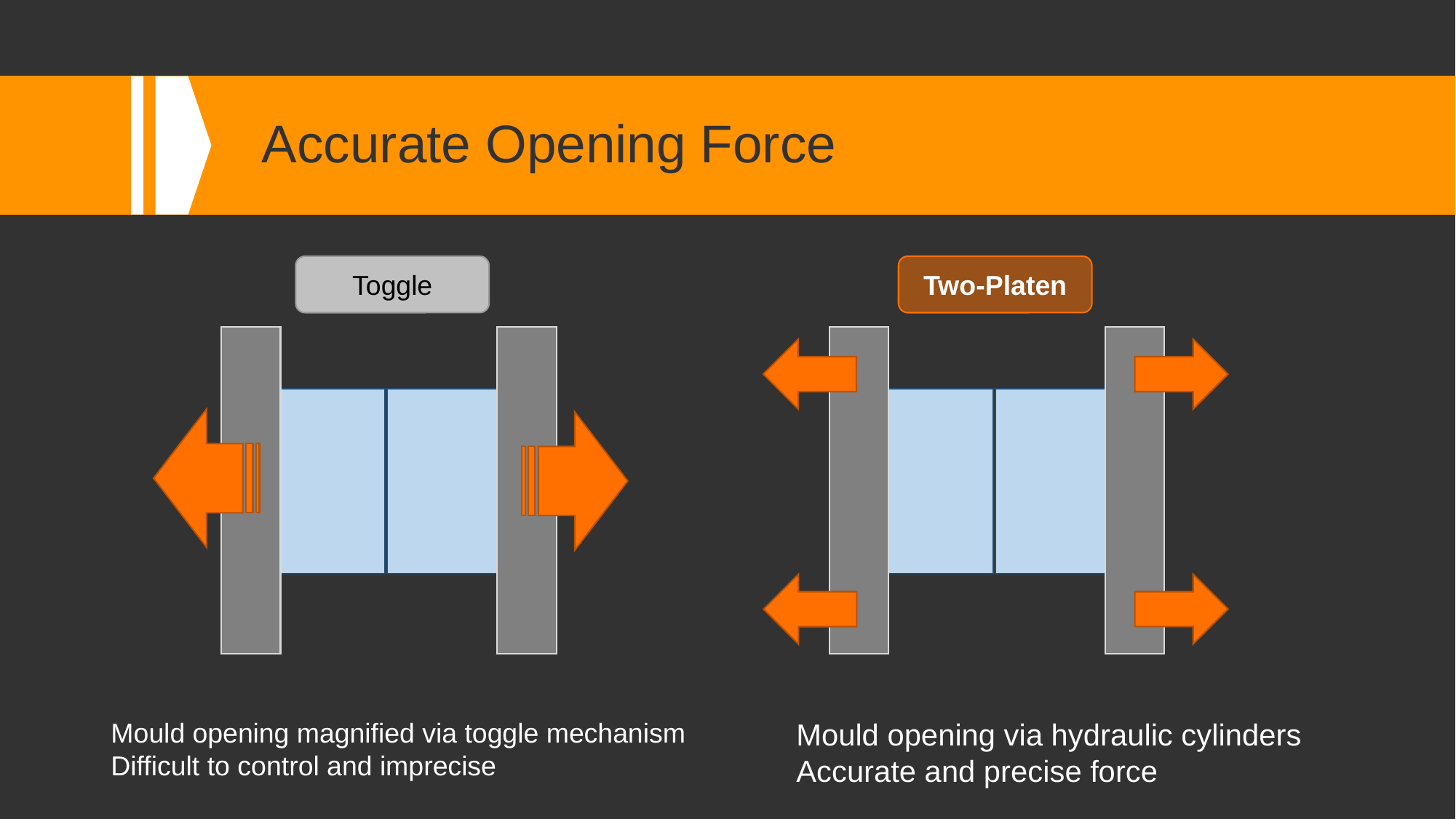

# Accurate Opening Force
Two-Platen
Toggle

Mould opening magnified via toggle mechanism
Difficult to control and imprecise
Mould opening via hydraulic cylinders
Accurate and precise force